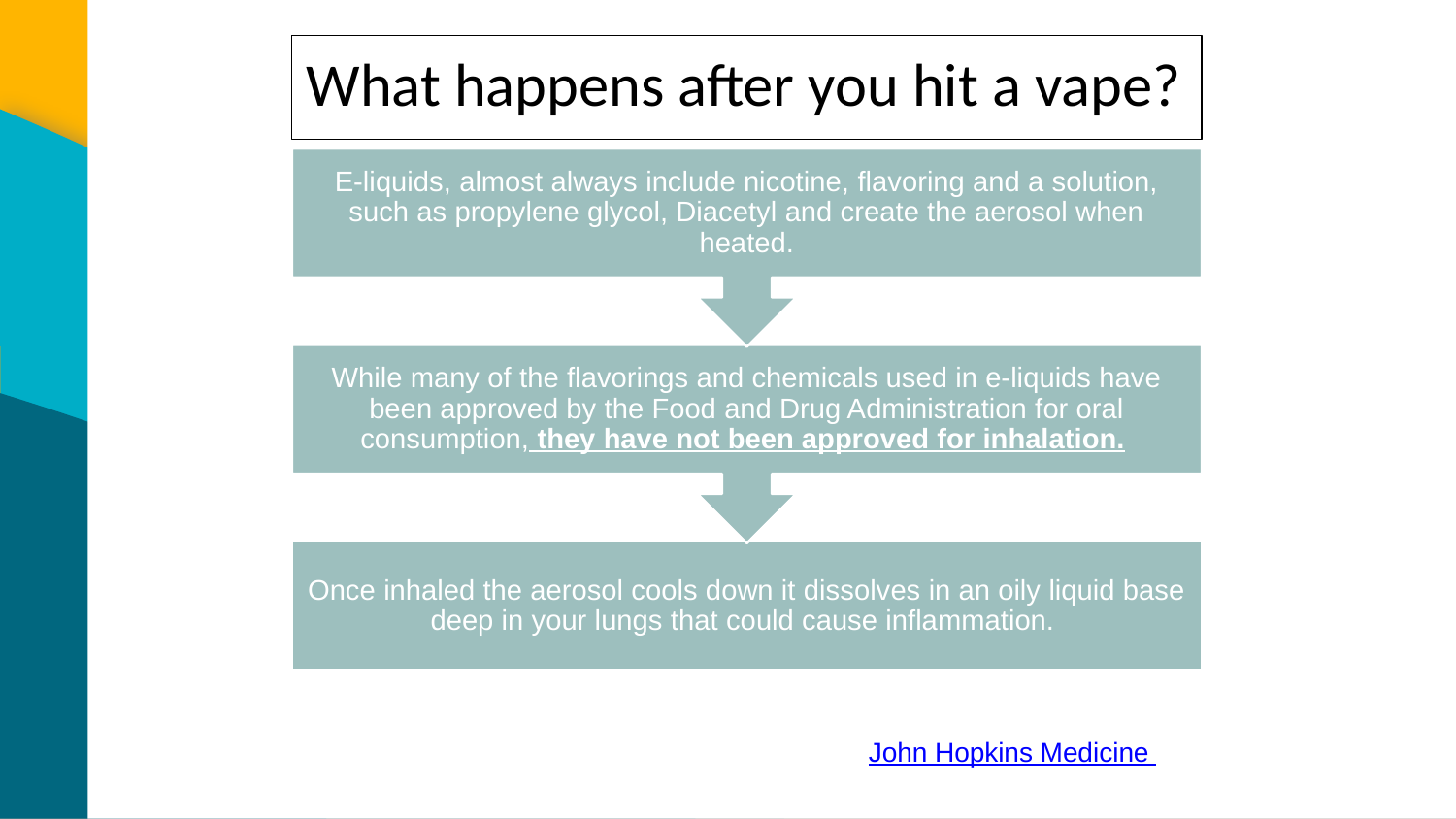

# What happens after you hit a vape?

E-liquids, almost always include nicotine, flavoring and a solution, such as propylene glycol, Diacetyl and create the aerosol when heated.

While many of the flavorings and chemicals used in e-liquids have been approved by the Food and Drug Administration for oral consumption, they have not been approved for inhalation.

Once inhaled the aerosol cools down it dissolves in an oily liquid base deep in your lungs that could cause inflammation.
John Hopkins Medicine